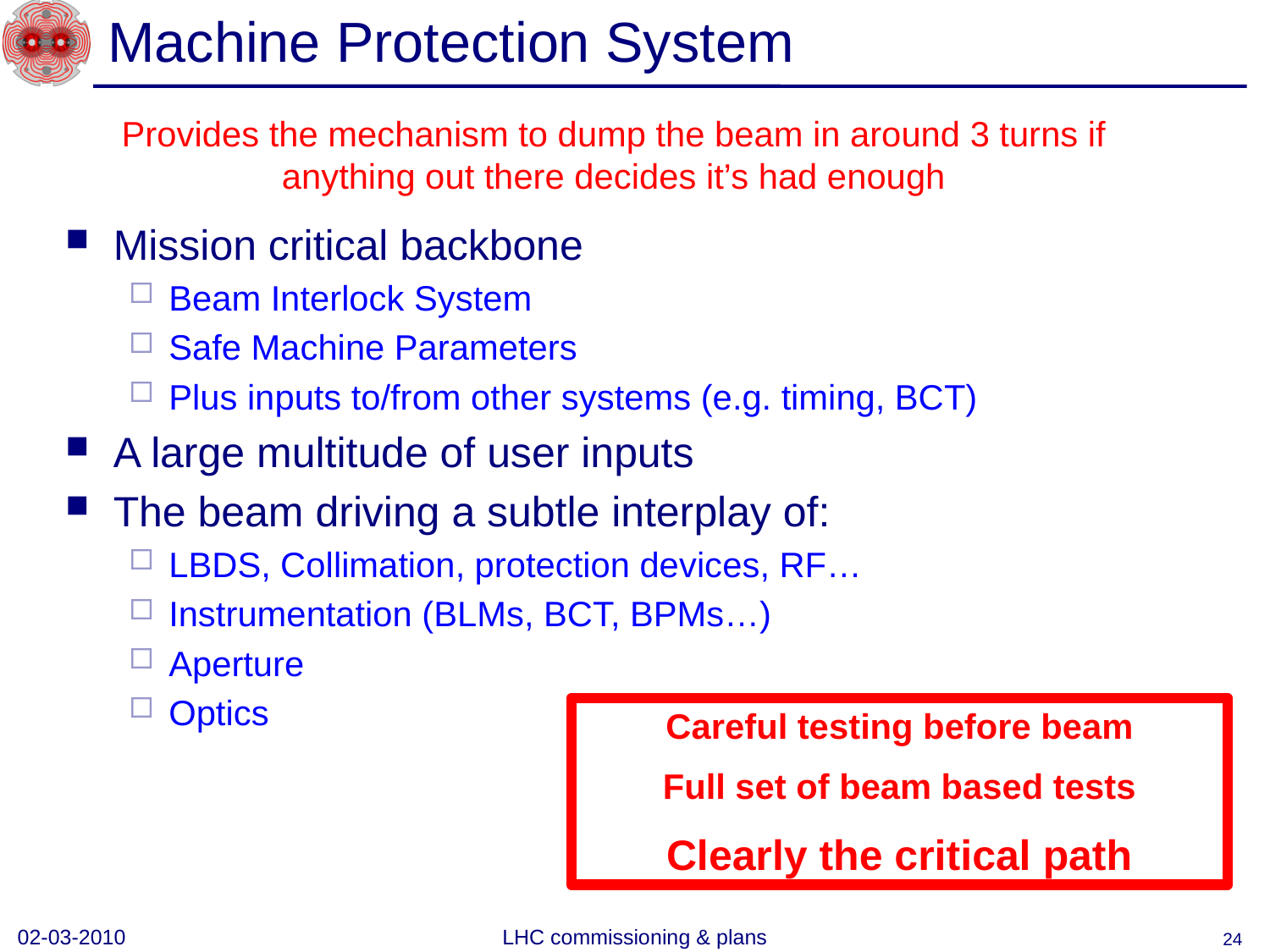

# Machine Protection System
Provides the mechanism to dump the beam in around 3 turns if anything out there decides it’s had enough
Mission critical backbone
Beam Interlock System
Safe Machine Parameters
Plus inputs to/from other systems (e.g. timing, BCT)
A large multitude of user inputs
The beam driving a subtle interplay of:
LBDS, Collimation, protection devices, RF…
Instrumentation (BLMs, BCT, BPMs…)
Aperture
Optics
Careful testing before beam
Full set of beam based tests
Clearly the critical path
02-03-2010
LHC commissioning & plans
24